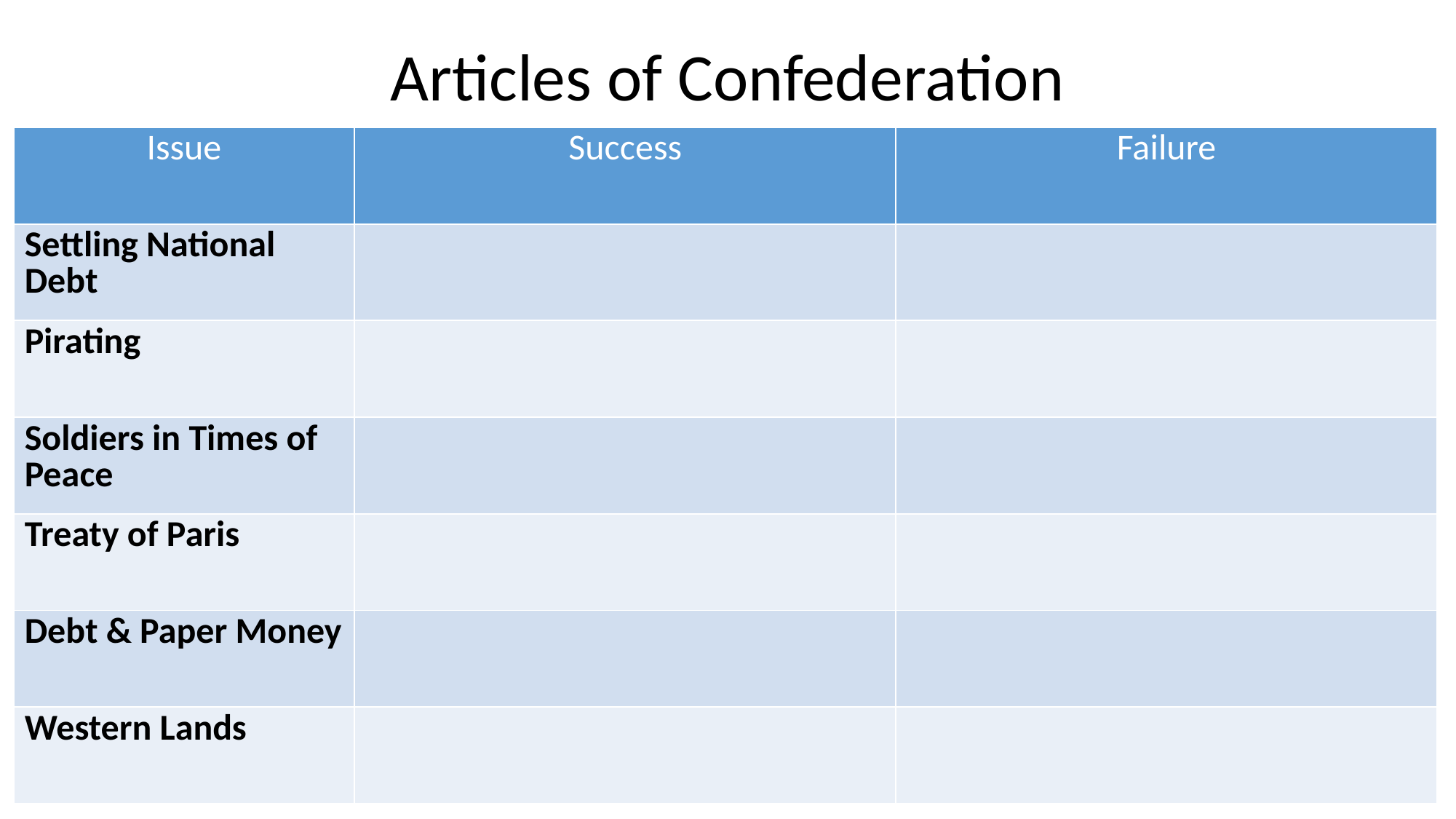

# Articles of Confederation
| Issue | Success | Failure |
| --- | --- | --- |
| Settling National Debt |  |  |
| Pirating |  |  |
| Soldiers in Times of Peace |  |  |
| Treaty of Paris |  |  |
| Debt & Paper Money |  |  |
| Western Lands |  |  |